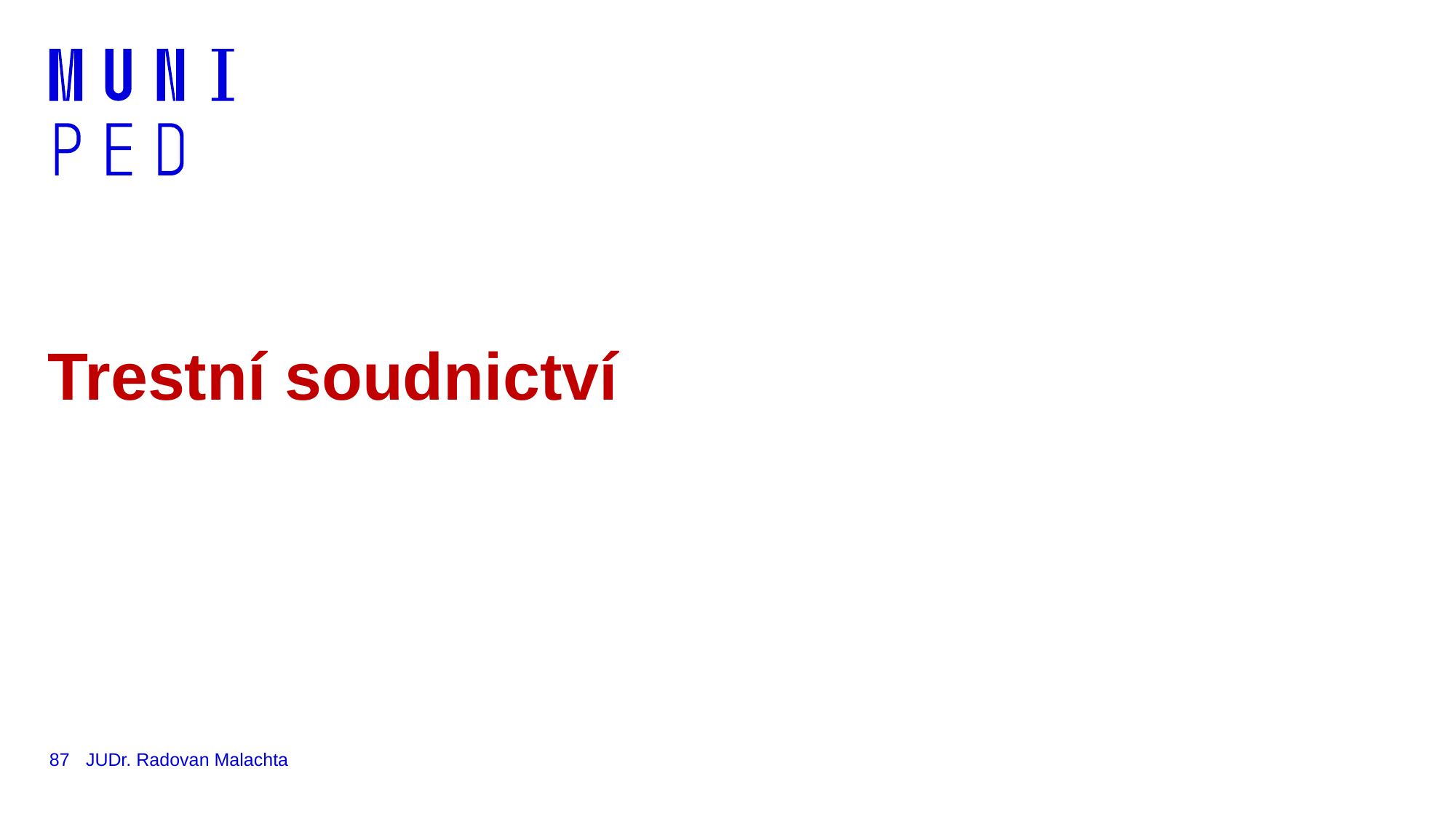

# Trestní soudnictví
87
JUDr. Radovan Malachta